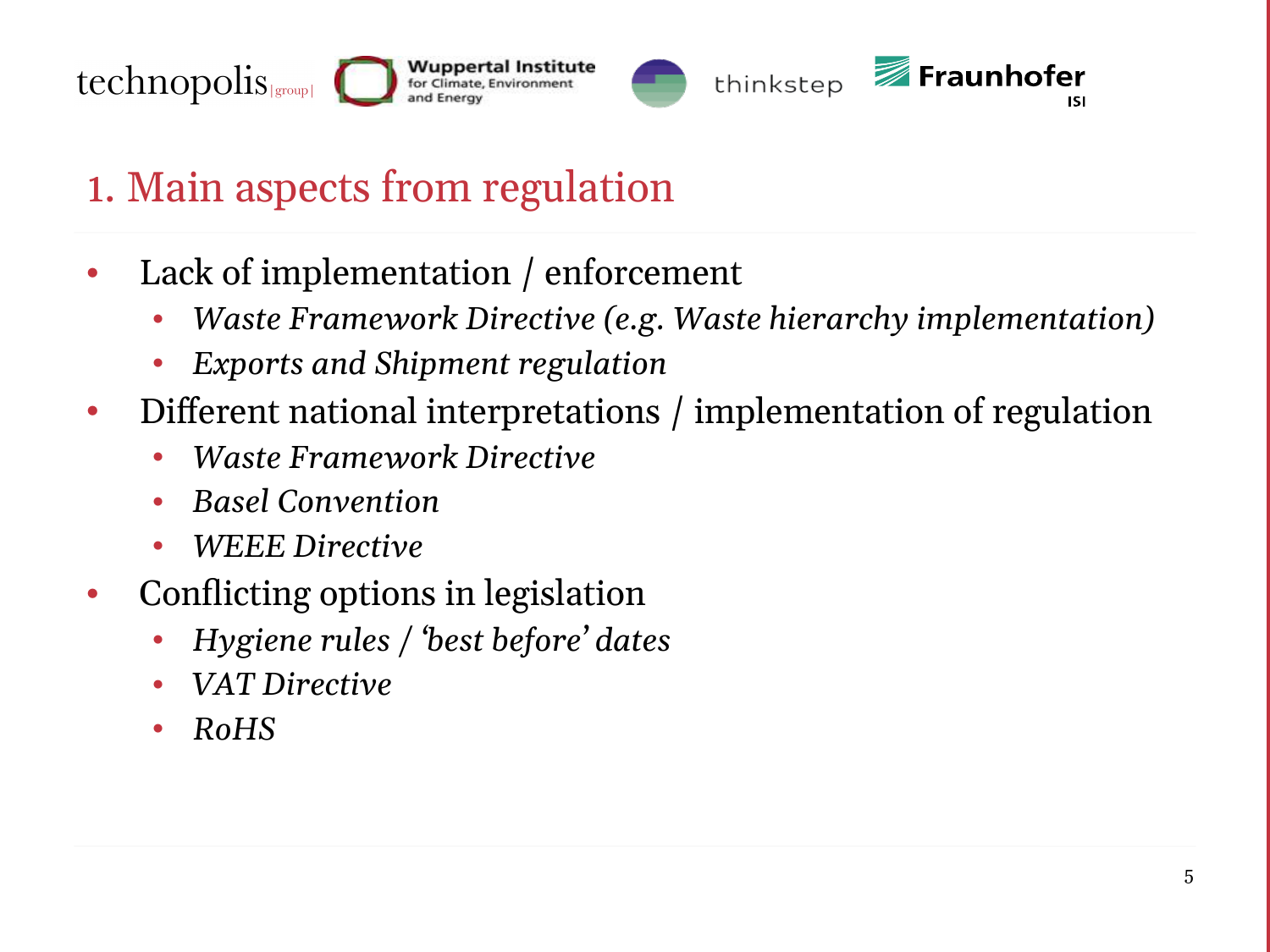

# 1. Main aspects from regulation
Lack of implementation / enforcement
Waste Framework Directive (e.g. Waste hierarchy implementation)
Exports and Shipment regulation
Different national interpretations / implementation of regulation
Waste Framework Directive
Basel Convention
WEEE Directive
Conflicting options in legislation
Hygiene rules / ‘best before’ dates
VAT Directive
RoHS

5